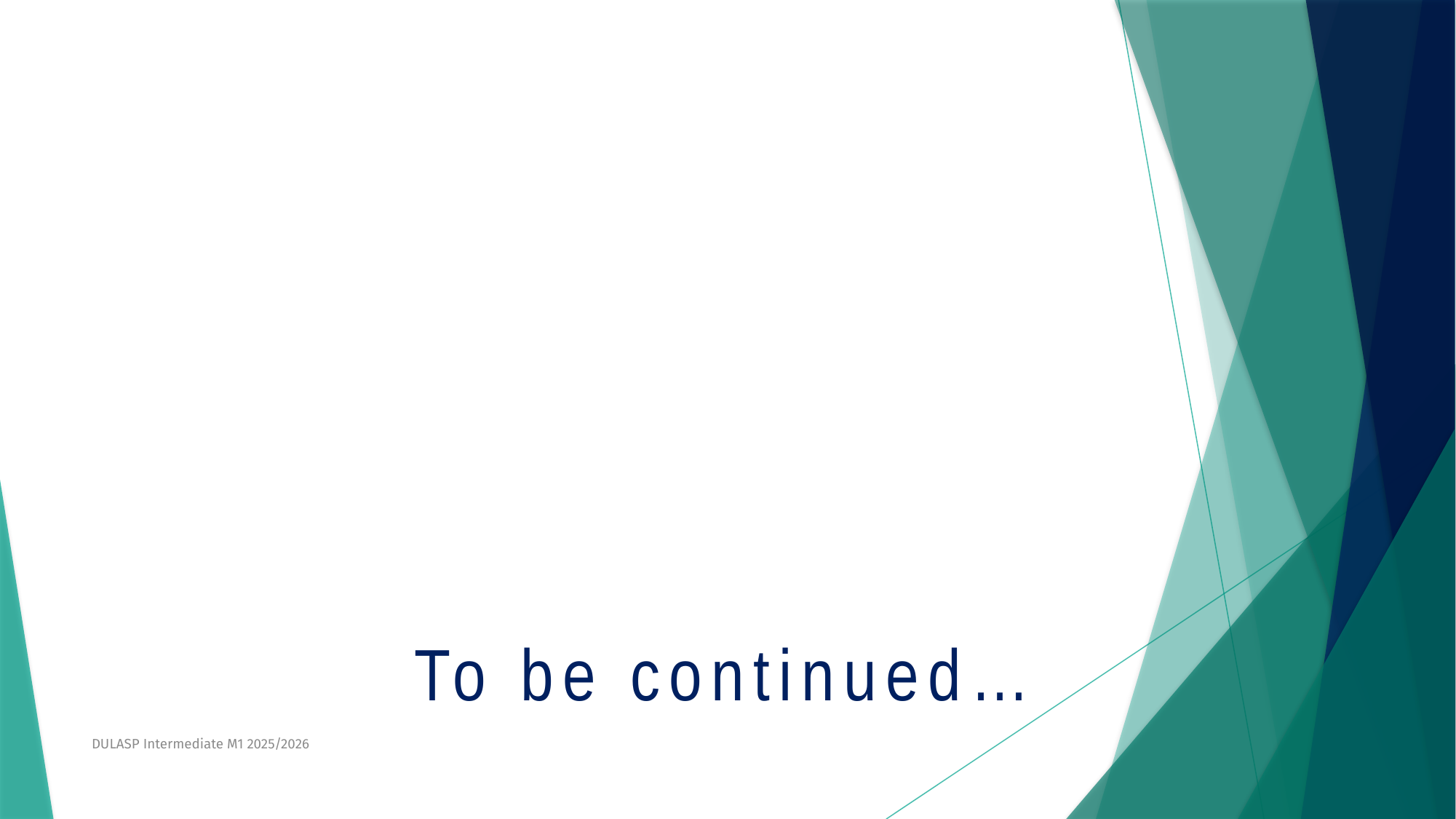

To be continued…
DULASP Intermediate M1 2025/2026